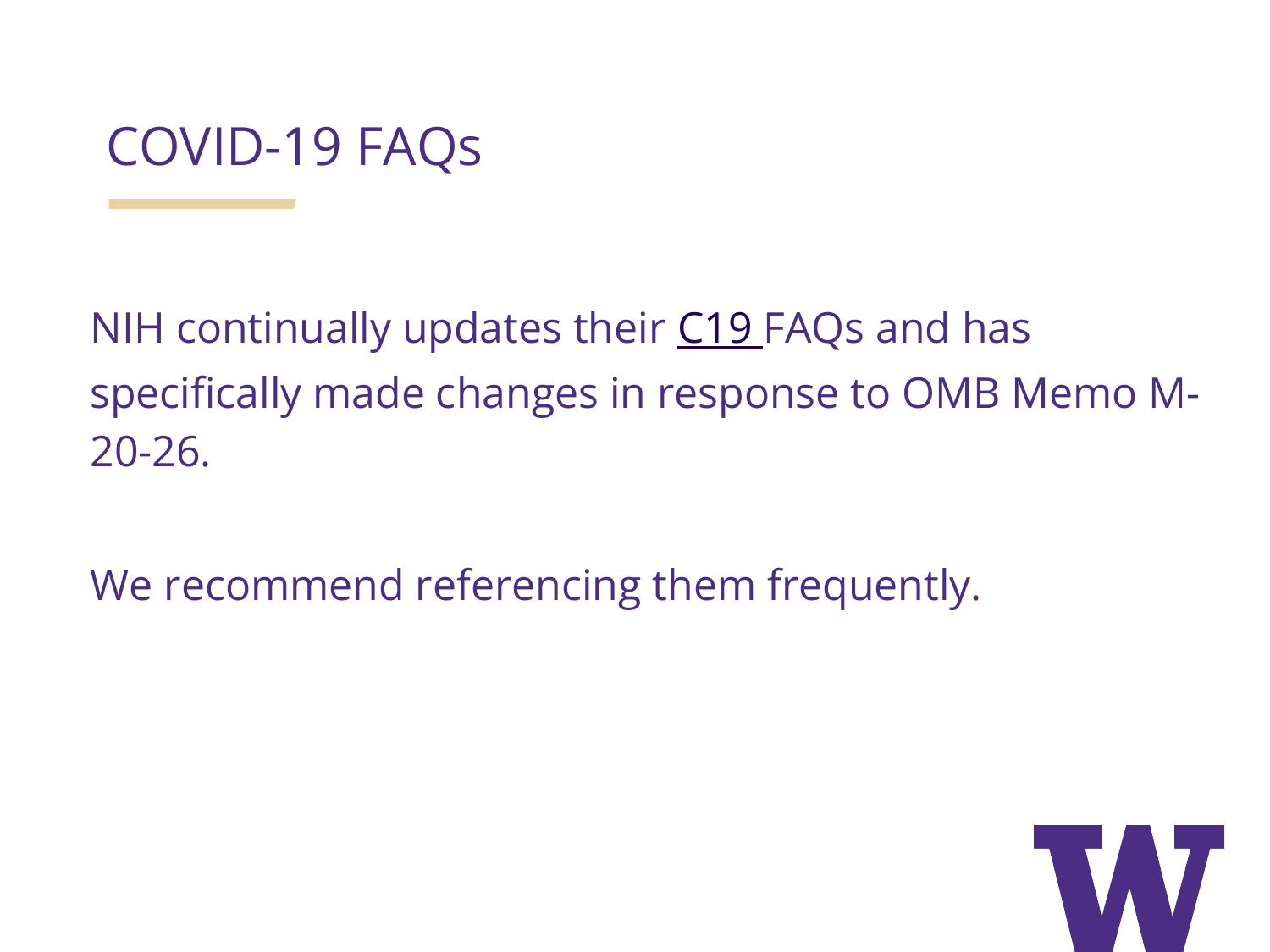

COVID-19 FAQs

NIH continually updates their C19 FAQs and has specifically made changes in response to OMB Memo M-20-26.

We recommend referencing them frequently.